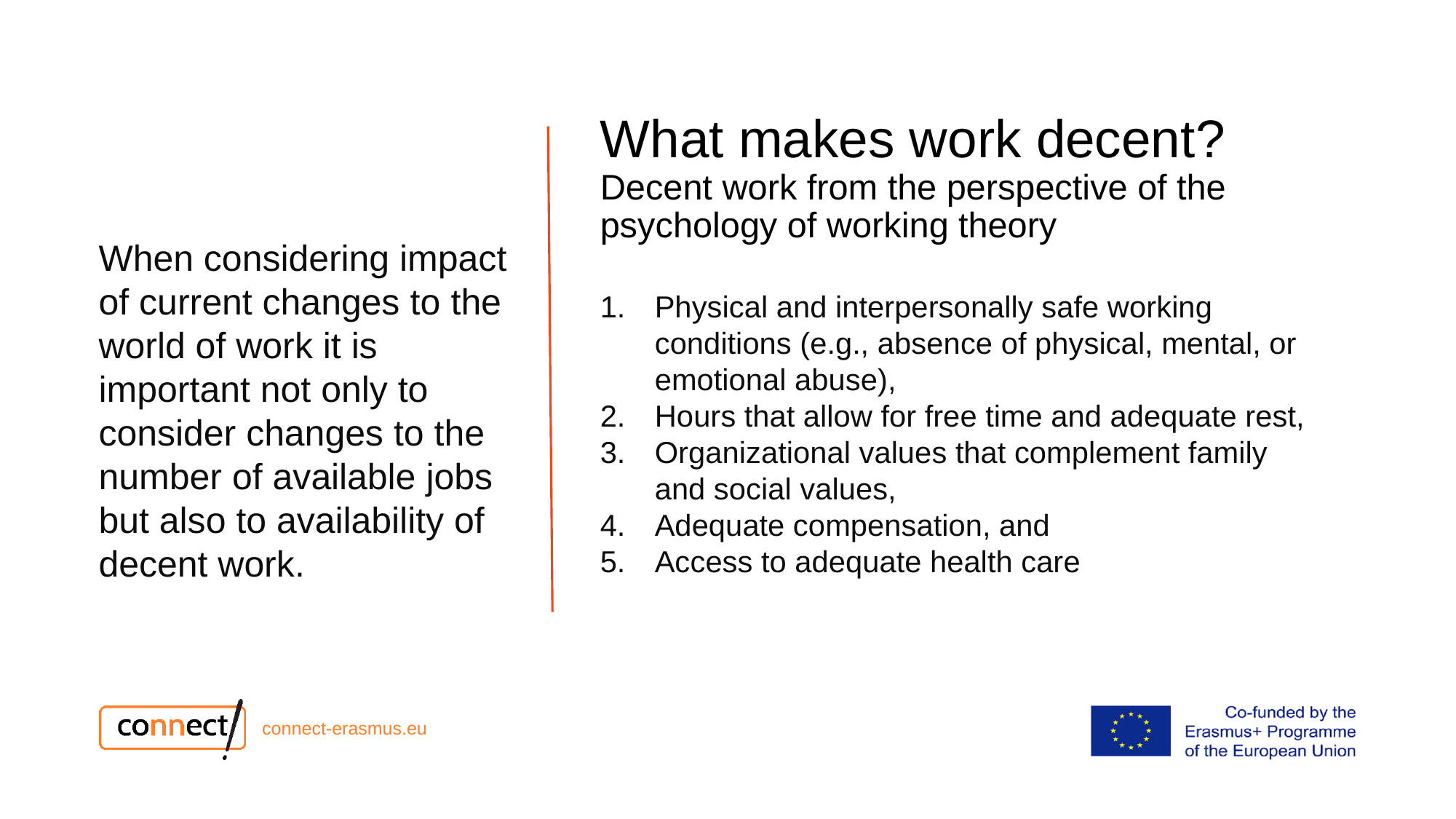

What makes work decent?
Decent work from the perspective of the psychology of working theory
When considering impact of current changes to the world of work it is important not only to consider changes to the number of available jobs but also to availability of decent work.
Physical and interpersonally safe working conditions (e.g., absence of physical, mental, or emotional abuse),
Hours that allow for free time and adequate rest,
Organizational values that complement family and social values,
Adequate compensation, and
Access to adequate health care
connect-erasmus.eu